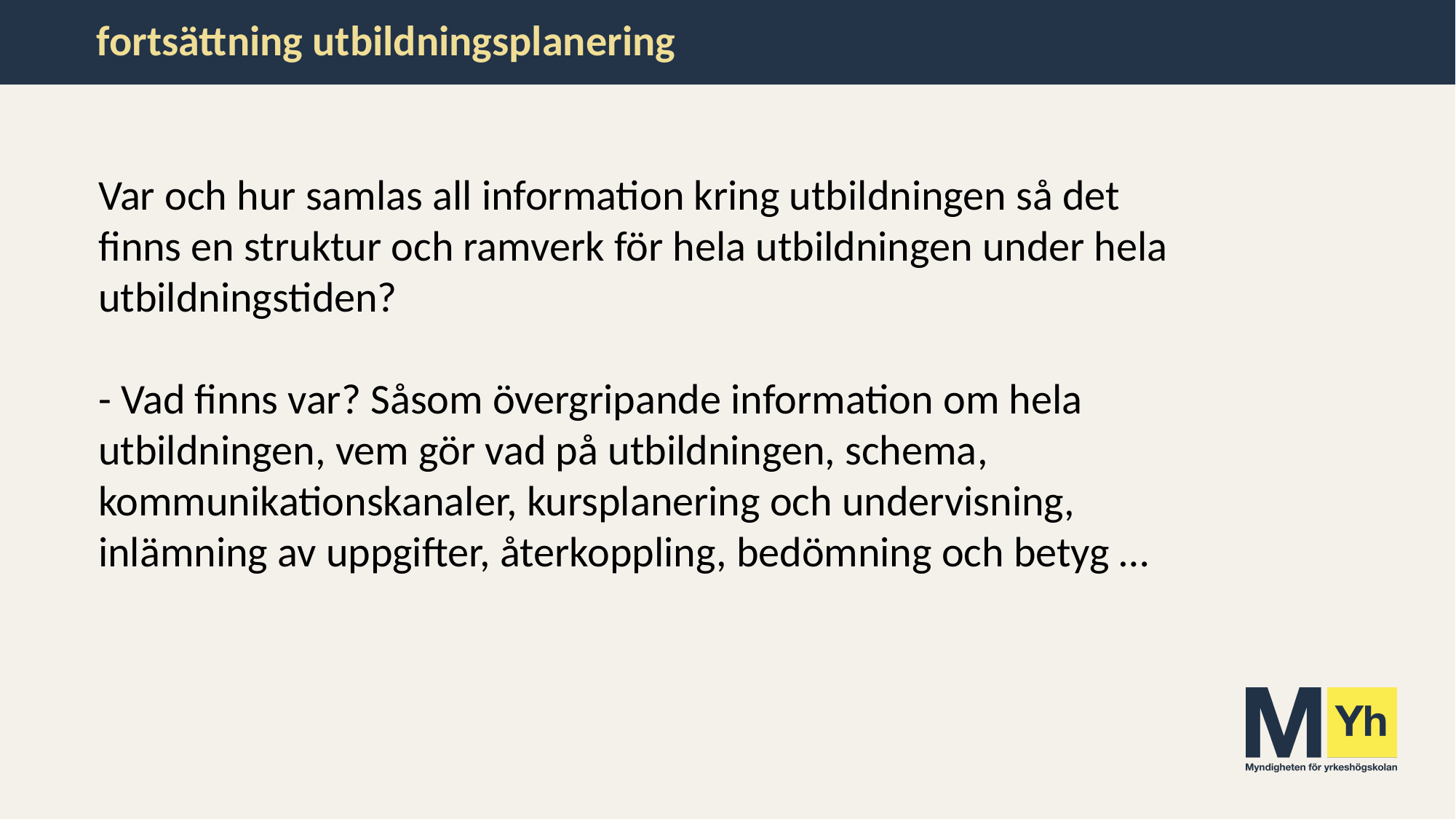

# fortsättning utbildningsplanering
Var och hur samlas all information kring utbildningen så det finns en struktur och ramverk för hela utbildningen under hela utbildningstiden?
- Vad finns var? Såsom övergripande information om hela utbildningen, vem gör vad på utbildningen, schema, kommunikationskanaler, kursplanering och undervisning, inlämning av uppgifter, återkoppling, bedömning och betyg …